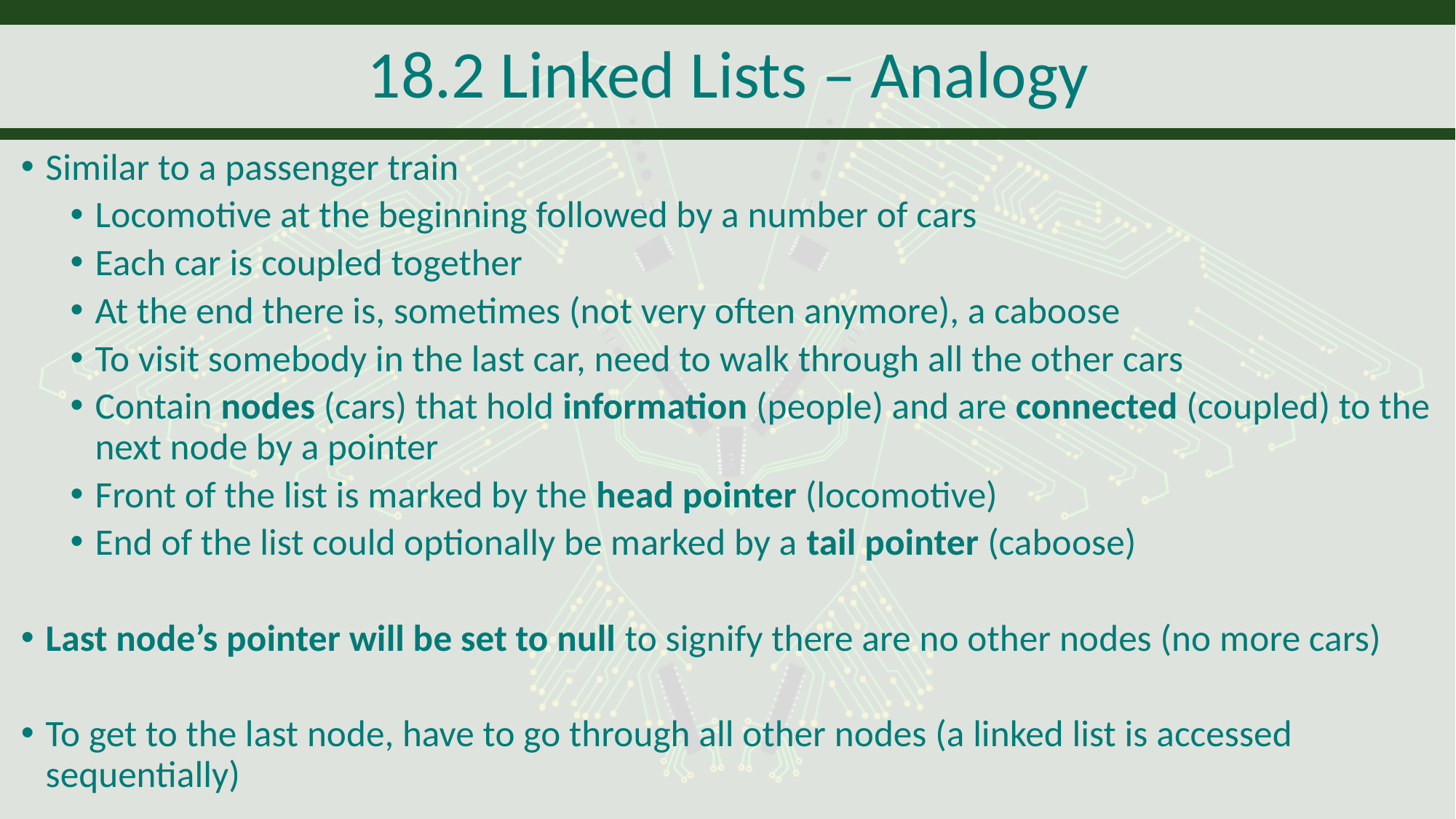

# 18.2 Linked Lists – Analogy
Similar to a passenger train
Locomotive at the beginning followed by a number of cars
Each car is coupled together
At the end there is, sometimes (not very often anymore), a caboose
To visit somebody in the last car, need to walk through all the other cars
Contain nodes (cars) that hold information (people) and are connected (coupled) to the next node by a pointer
Front of the list is marked by the head pointer (locomotive)
End of the list could optionally be marked by a tail pointer (caboose)

Last node’s pointer will be set to null to signify there are no other nodes (no more cars)

To get to the last node, have to go through all other nodes (a linked list is accessed sequentially)